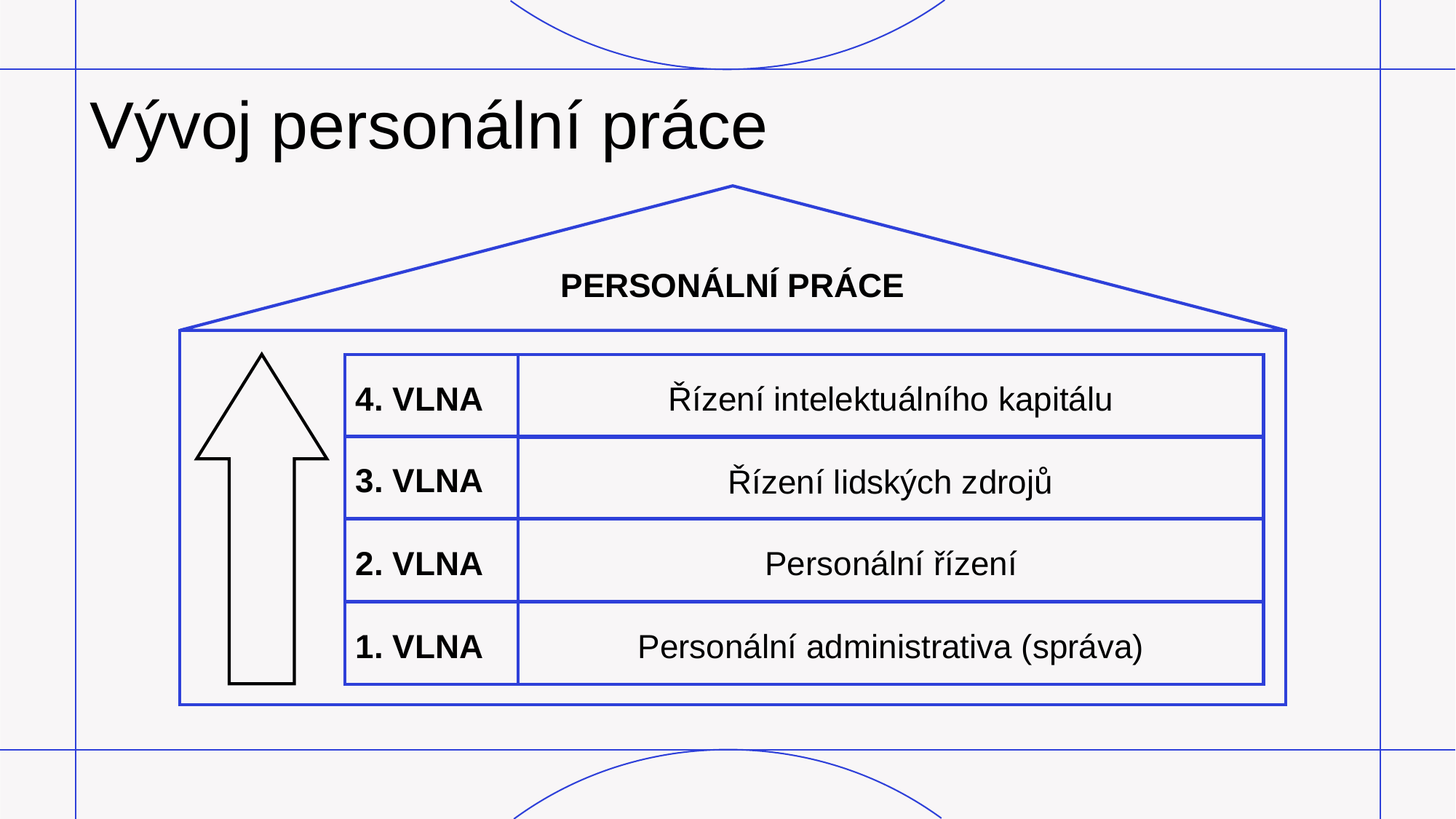

# Vývoj personální práce

PERSONÁLNÍ PRÁCE

4. VLNA
Řízení intelektuálního kapitálu
3. VLNA
Řízení lidských zdrojů
2. VLNA
Personální řízení
1. VLNA
Personální administrativa (správa)